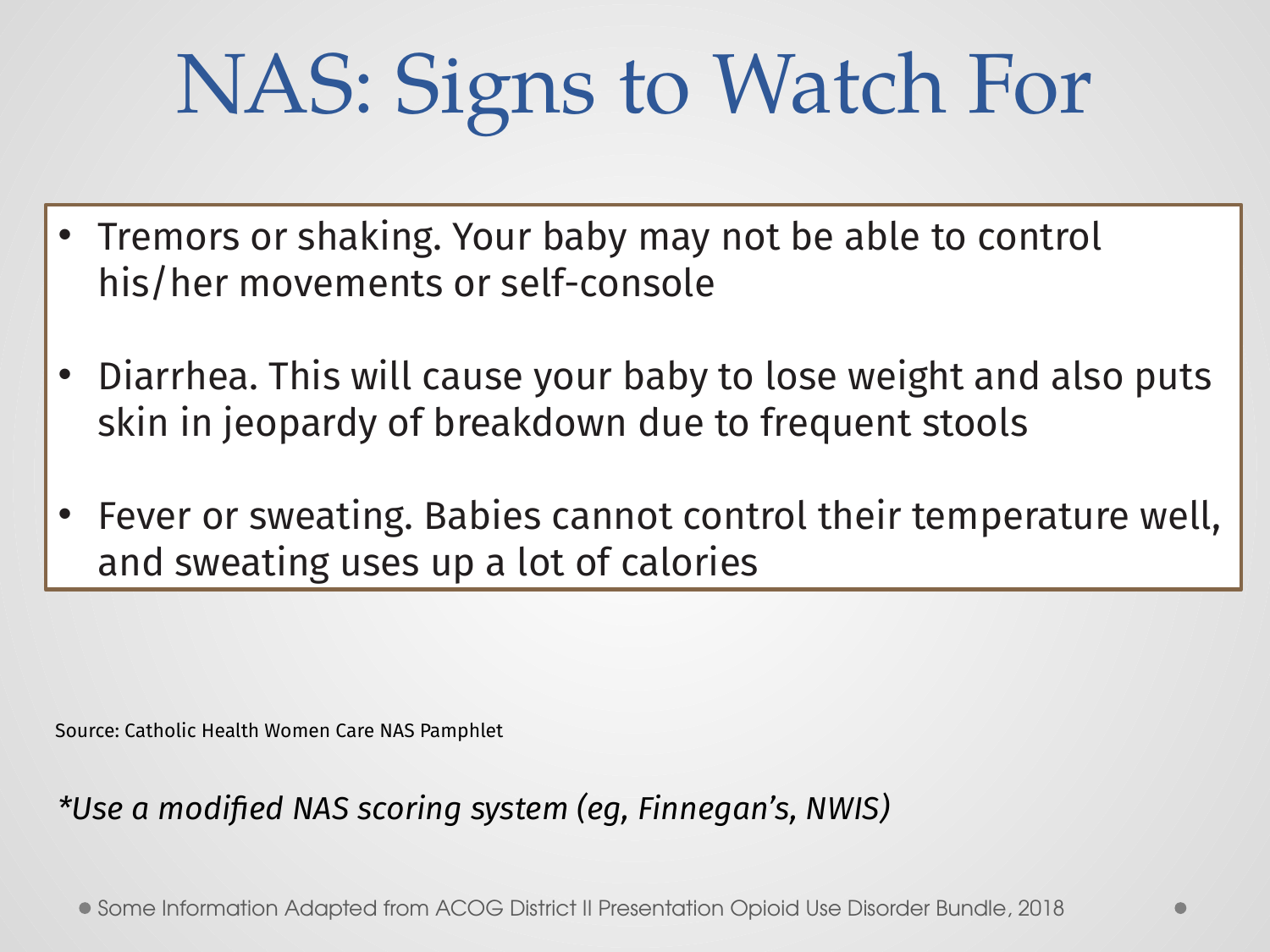

# NAS: Signs to Watch For
Tremors or shaking. Your baby may not be able to control his/her movements or self-console

Diarrhea. This will cause your baby to lose weight and also puts skin in jeopardy of breakdown due to frequent stools

Fever or sweating. Babies cannot control their temperature well, and sweating uses up a lot of calories
Source: Catholic Health Women Care NAS Pamphlet
*Use a modified NAS scoring system (eg, Finnegan’s, NWIS)
Some Information Adapted from ACOG District II Presentation Opioid Use Disorder Bundle, 2018